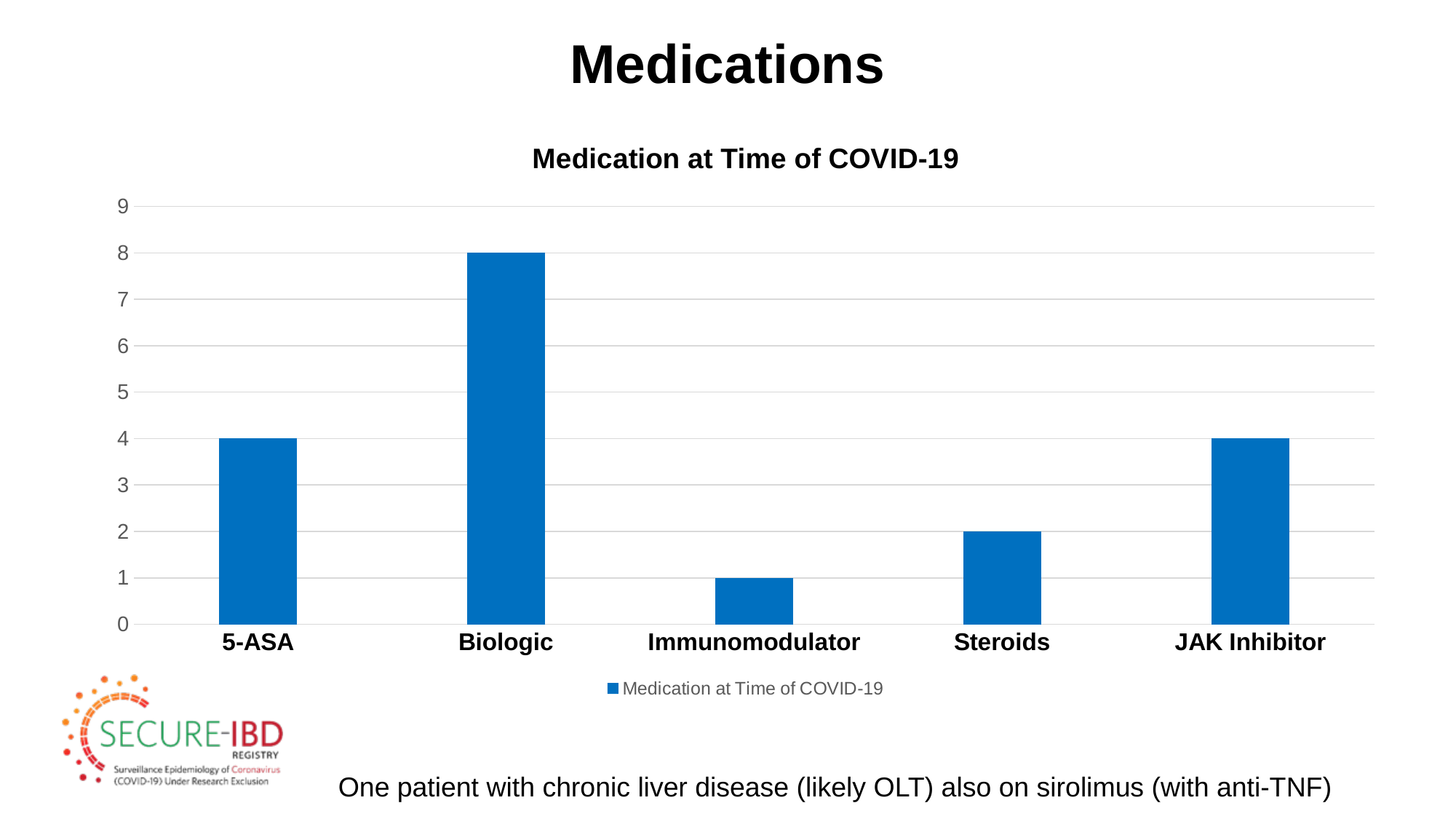

# Medications

### Chart:

| Category | Medication at Time of COVID-19 |
|---|---|
| 5-ASA | 4.0 |
| Biologic | 8.0 |
| Immunomodulator | 1.0 |
| Steroids | 2.0 |
| JAK Inhibitor | 4.0 |
One patient with chronic liver disease (likely OLT) also on sirolimus (with anti-TNF)